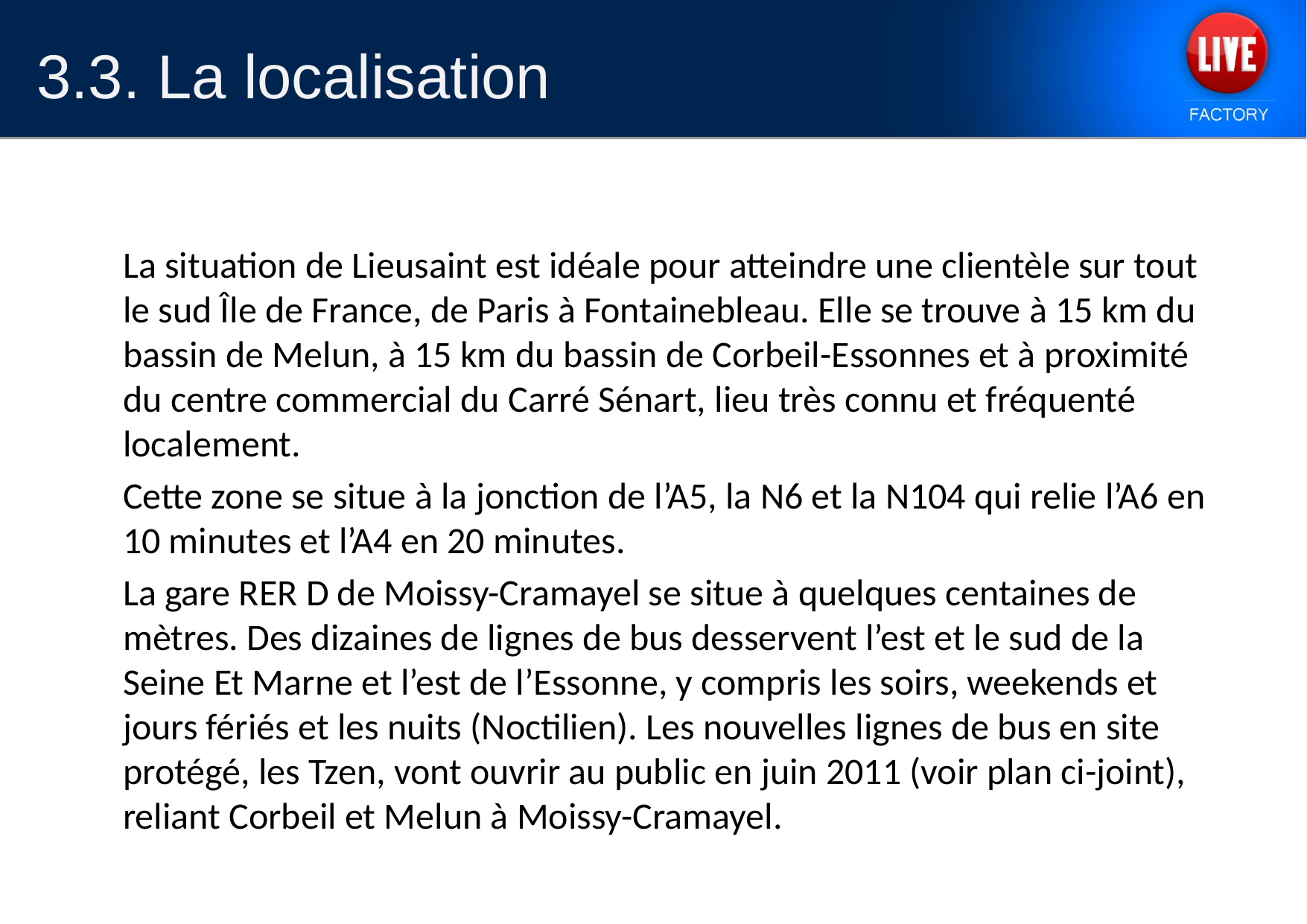

3.3. La localisation
	La situation de Lieusaint est idéale pour atteindre une clientèle sur tout le sud Île de France, de Paris à Fontainebleau. Elle se trouve à 15 km du bassin de Melun, à 15 km du bassin de Corbeil-Essonnes et à proximité du centre commercial du Carré Sénart, lieu très connu et fréquenté localement.
	Cette zone se situe à la jonction de l’A5, la N6 et la N104 qui relie l’A6 en 10 minutes et l’A4 en 20 minutes.
	La gare RER D de Moissy-Cramayel se situe à quelques centaines de mètres. Des dizaines de lignes de bus desservent l’est et le sud de la Seine Et Marne et l’est de l’Essonne, y compris les soirs, weekends et jours fériés et les nuits (Noctilien). Les nouvelles lignes de bus en site protégé, les Tzen, vont ouvrir au public en juin 2011 (voir plan ci-joint), reliant Corbeil et Melun à Moissy-Cramayel.